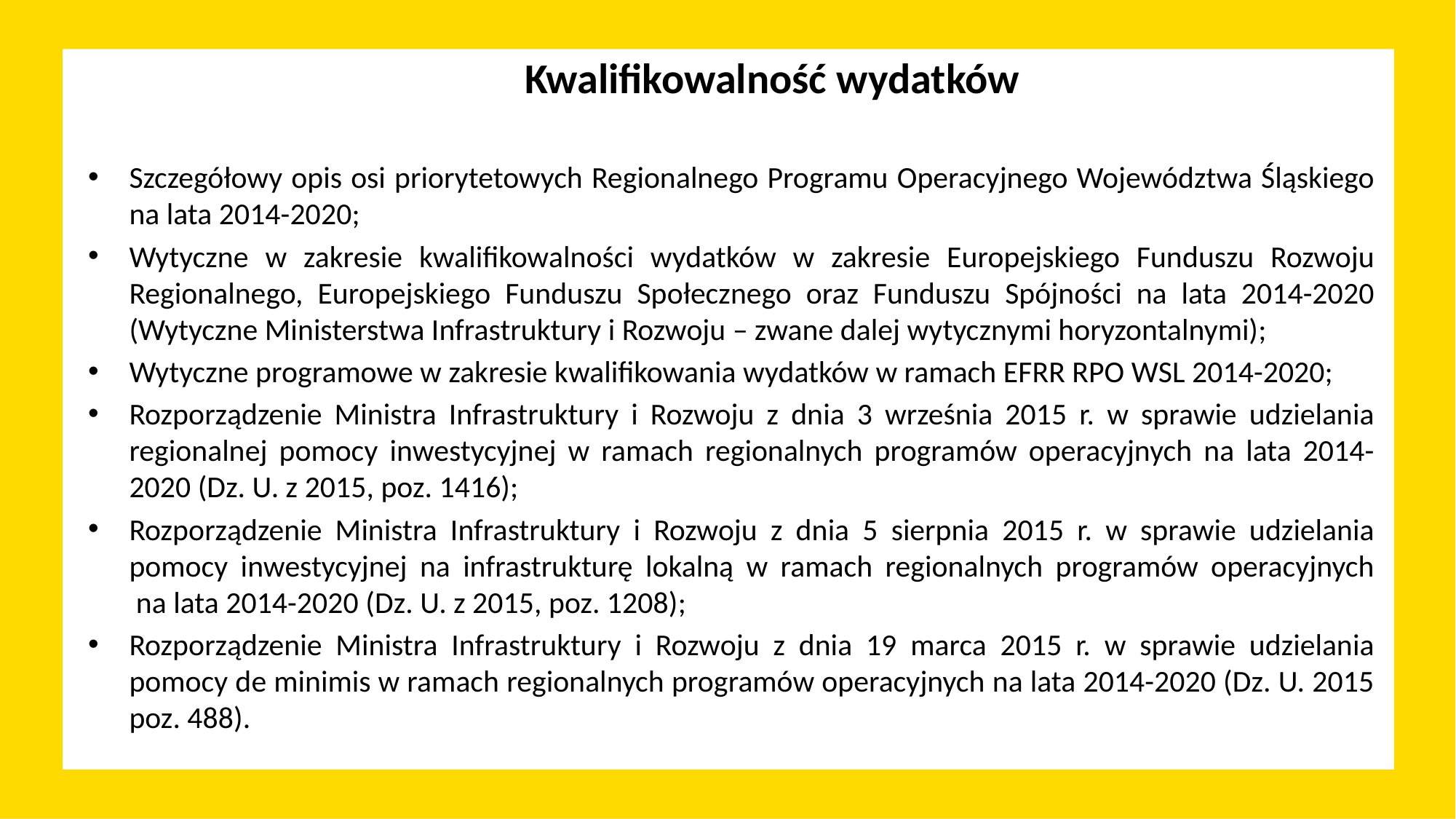

Kwalifikowalność wydatków
Szczegółowy opis osi priorytetowych Regionalnego Programu Operacyjnego Województwa Śląskiego na lata 2014-2020;
Wytyczne w zakresie kwalifikowalności wydatków w zakresie Europejskiego Funduszu Rozwoju Regionalnego, Europejskiego Funduszu Społecznego oraz Funduszu Spójności na lata 2014-2020 (Wytyczne Ministerstwa Infrastruktury i Rozwoju – zwane dalej wytycznymi horyzontalnymi);
Wytyczne programowe w zakresie kwalifikowania wydatków w ramach EFRR RPO WSL 2014-2020;
Rozporządzenie Ministra Infrastruktury i Rozwoju z dnia 3 września 2015 r. w sprawie udzielania regionalnej pomocy inwestycyjnej w ramach regionalnych programów operacyjnych na lata 2014-2020 (Dz. U. z 2015, poz. 1416);
Rozporządzenie Ministra Infrastruktury i Rozwoju z dnia 5 sierpnia 2015 r. w sprawie udzielania pomocy inwestycyjnej na infrastrukturę lokalną w ramach regionalnych programów operacyjnych
 na lata 2014-2020 (Dz. U. z 2015, poz. 1208);
Rozporządzenie Ministra Infrastruktury i Rozwoju z dnia 19 marca 2015 r. w sprawie udzielania pomocy de minimis w ramach regionalnych programów operacyjnych na lata 2014-2020 (Dz. U. 2015 poz. 488).